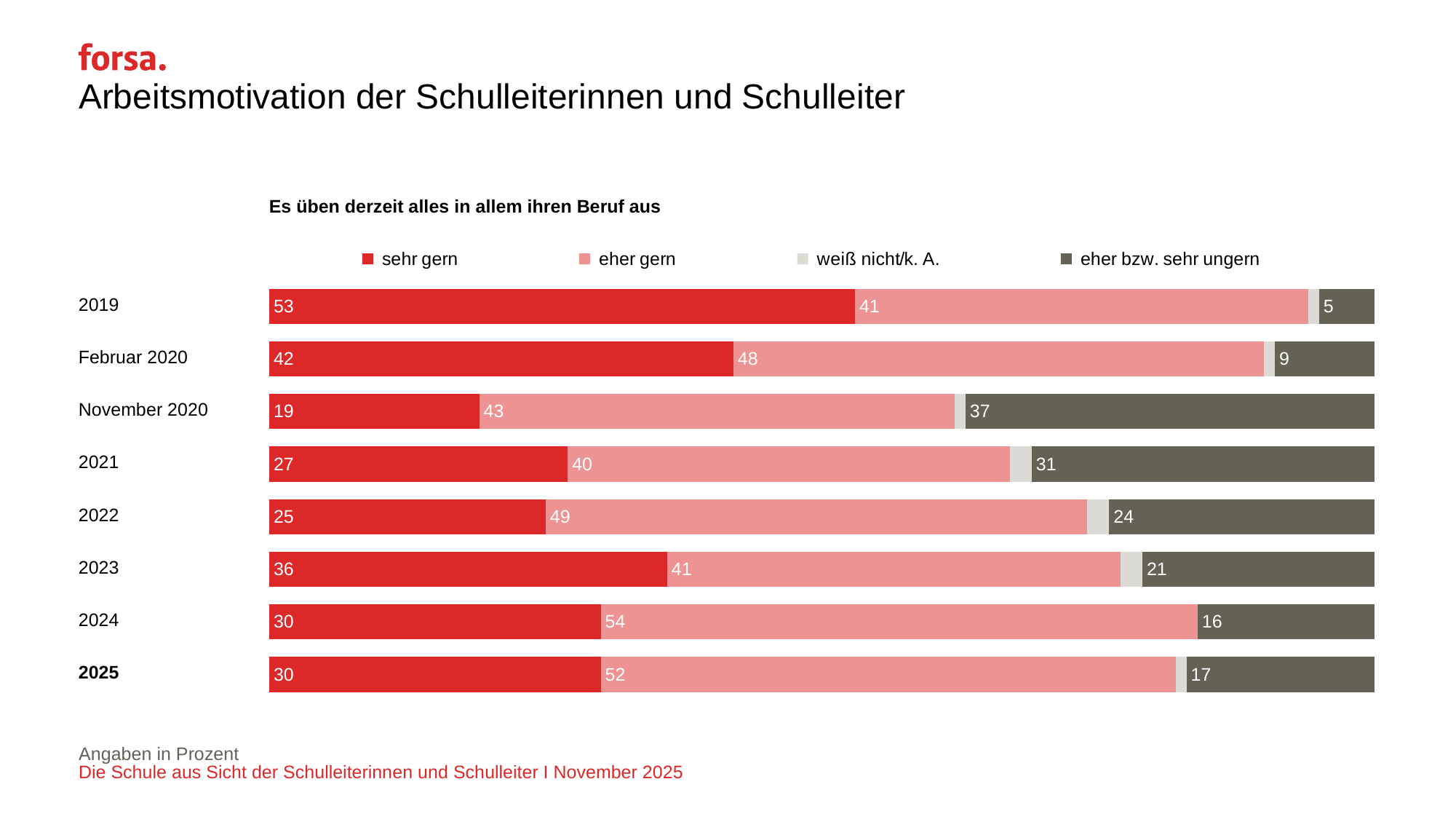

# Arbeitsmotivation der Schulleiterinnen und Schulleiter
| Es üben derzeit alles in allem ihren Beruf aus |
| --- |

### Chart

| Category |  sehr gern |  eher gern |  weiß nicht/k. A. |  eher bzw. sehr ungern |
|---|---|---|---|---|
| 2019 |  |
| --- | --- |
| Februar 2020 |  |
| November 2020 |  |
| 2021 |  |
| 2022 |  |
| 2023 |  |
| 2024 |  |
| 2025 |  |
Angaben in Prozent
Die Schule aus Sicht der Schulleiterinnen und Schulleiter I November 2025